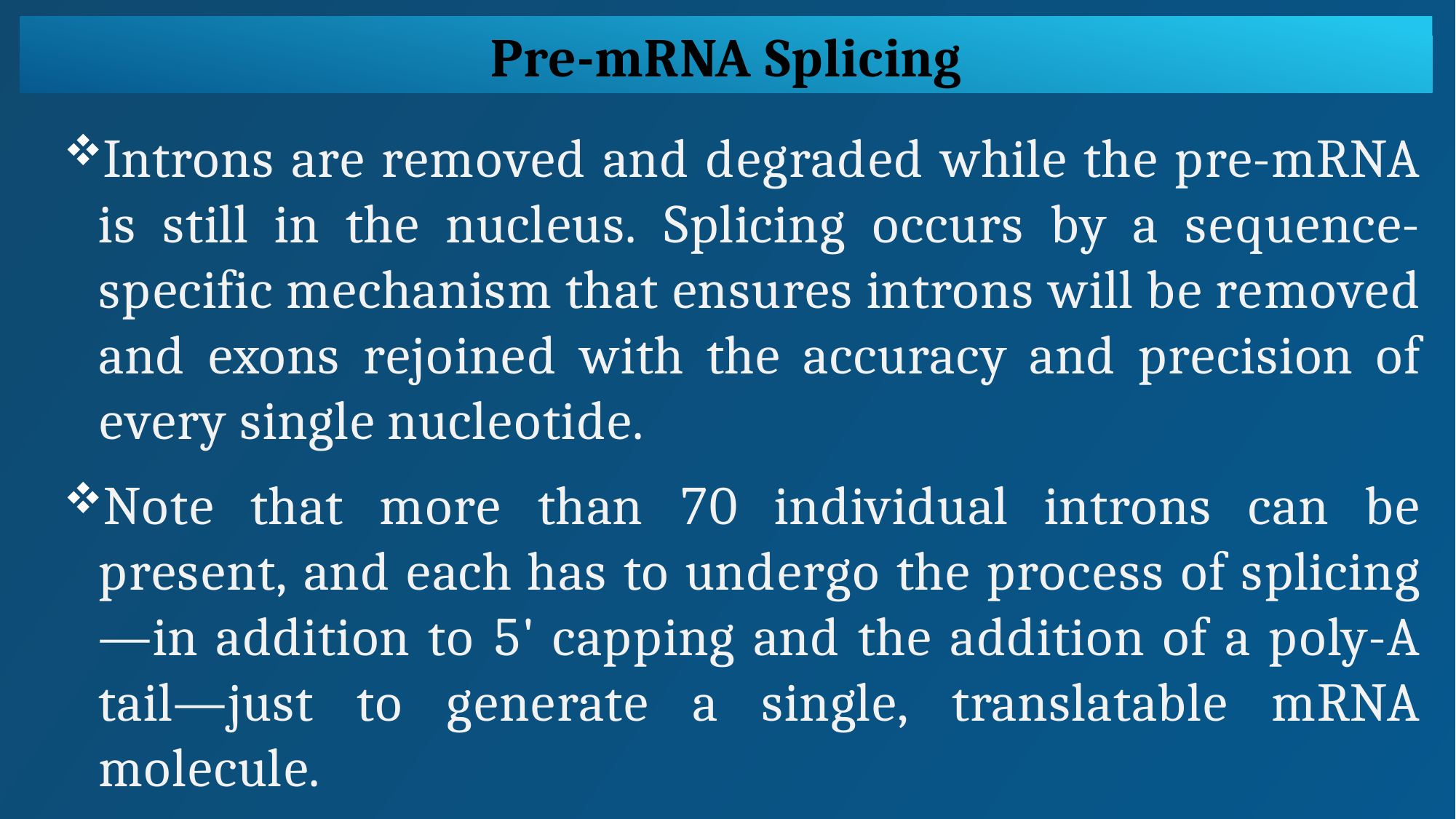

Pre-mRNA Splicing
Introns are removed and degraded while the pre-mRNA is still in the nucleus. Splicing occurs by a sequence-specific mechanism that ensures introns will be removed and exons rejoined with the accuracy and precision of every single nucleotide.
Note that more than 70 individual introns can be present, and each has to undergo the process of splicing—in addition to 5' capping and the addition of a poly-A tail—just to generate a single, translatable mRNA molecule.